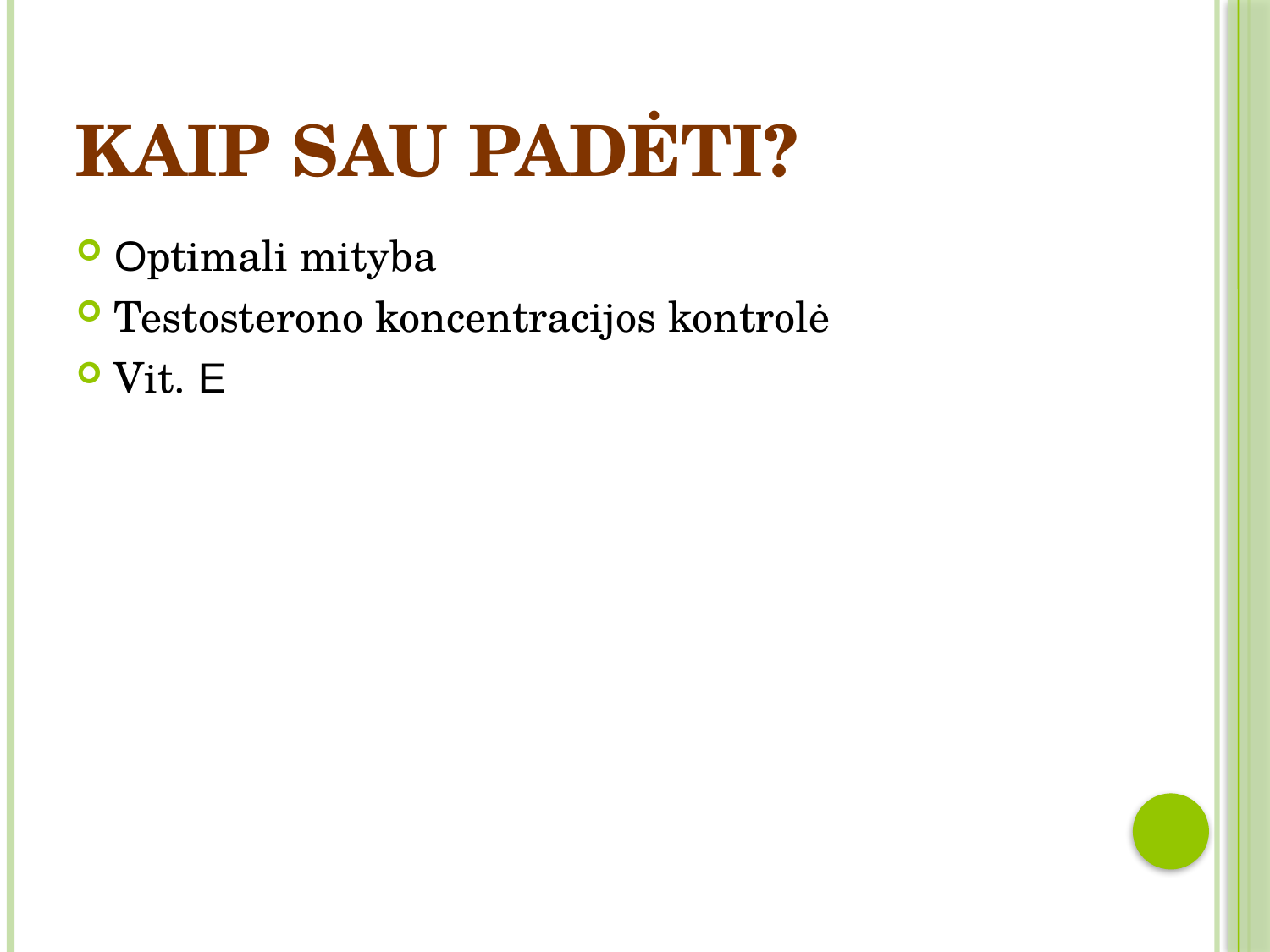

# Kaip sau padėti?
Оptimali mityba
Testosterono koncentracijos kontrolė
Vit. Е